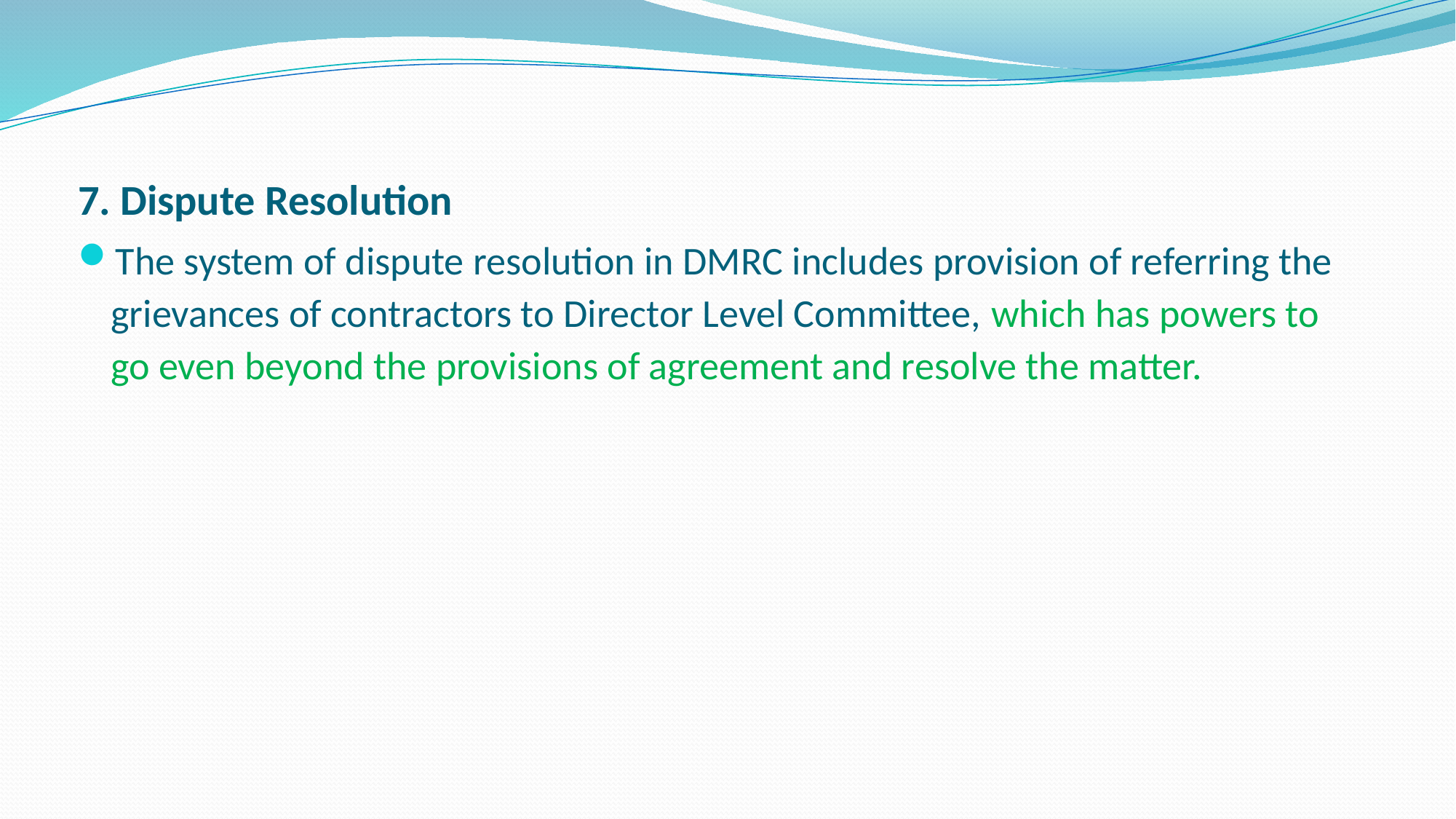

#
7. Dispute Resolution
The system of dispute resolution in DMRC includes provision of referring the grievances of contractors to Director Level Committee, which has powers to go even beyond the provisions of agreement and resolve the matter.